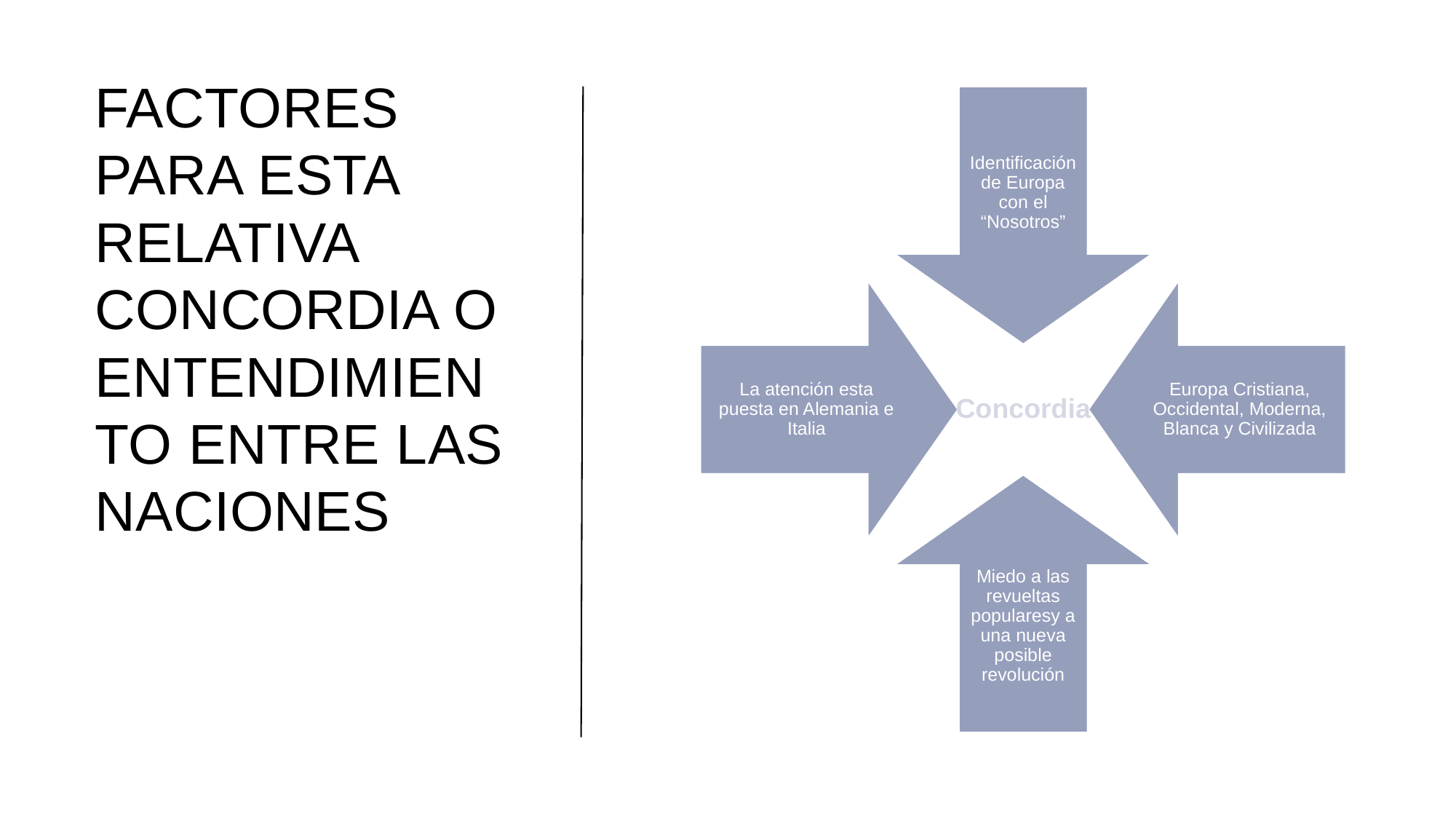

# Factores para esta relativa concordia o entendimiento entre las naciones
Identificación de Europa con el “Nosotros”
Europa Cristiana, Occidental, Moderna, Blanca y Civilizada
Miedo a las revueltas popularesy a una nueva posible revolución
La atención esta puesta en Alemania e Italia
Concordia